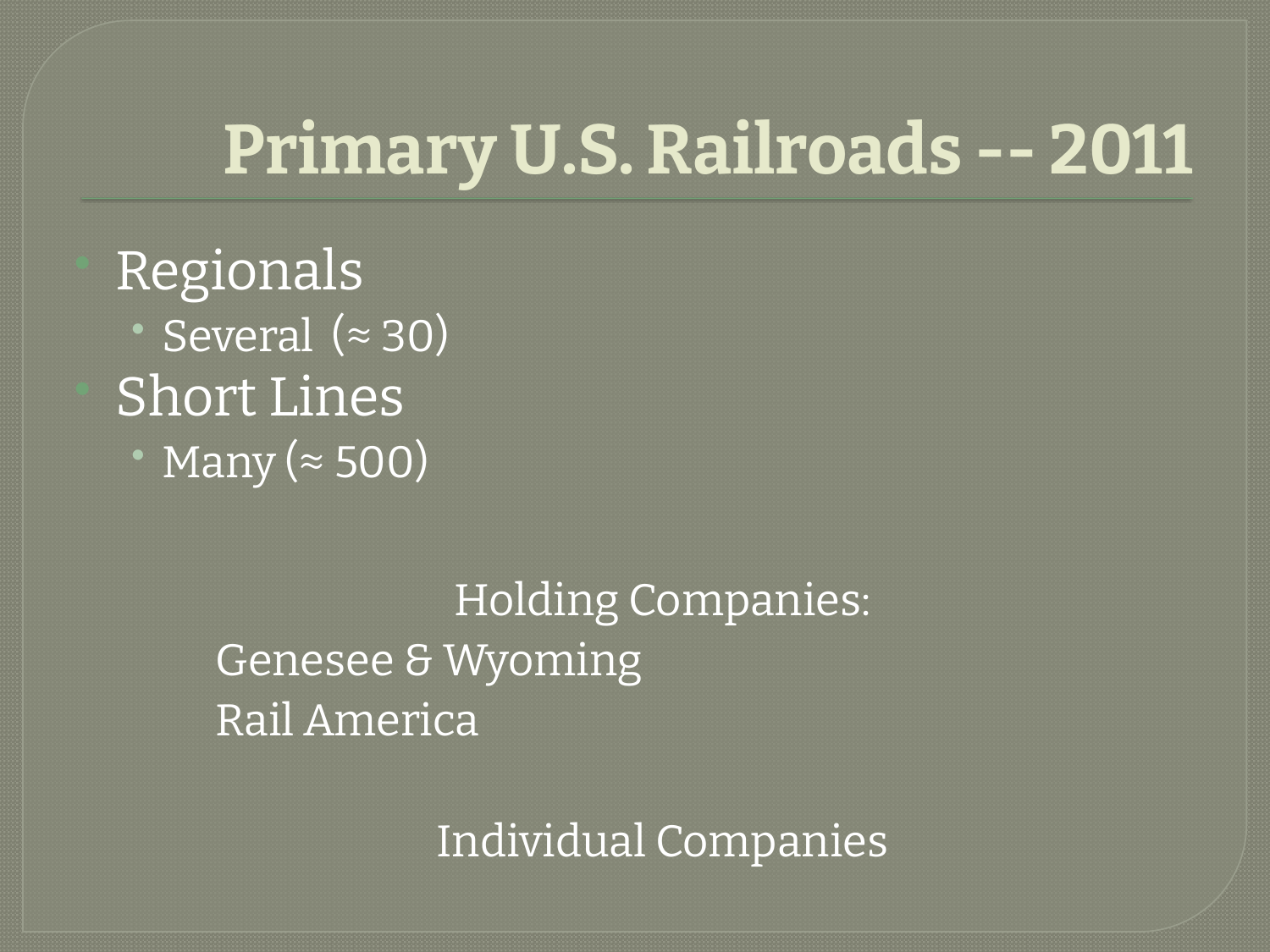

# Primary U.S. Railroads -- 2011
Regionals
Several  (≈ 30)
Short Lines
Many (≈ 500)

Holding Companies:
				      Genesee & Wyoming
				      Rail America

Individual Companies